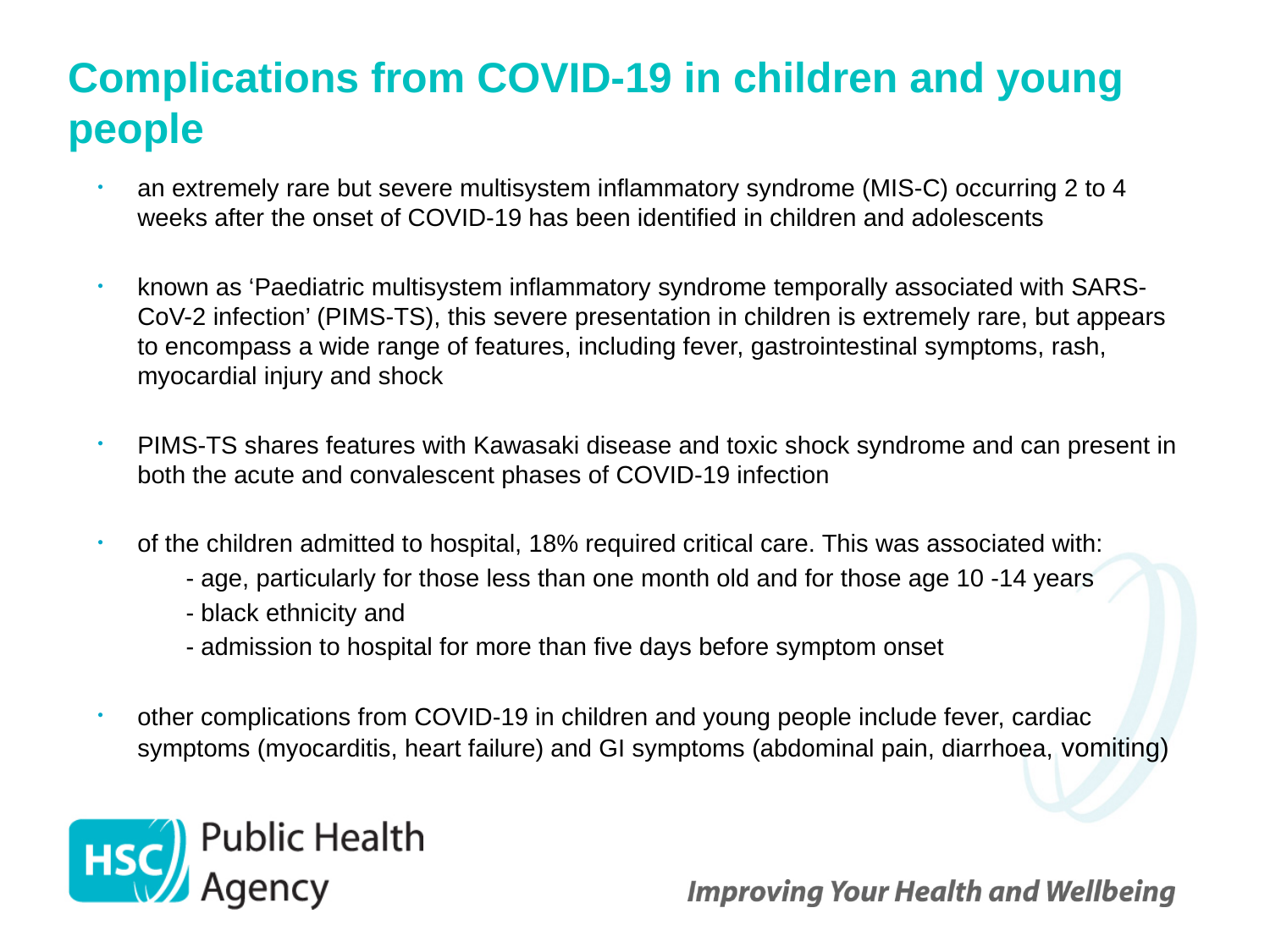

# Complications from COVID-19 in children and young people
an extremely rare but severe multisystem inflammatory syndrome (MIS-C) occurring 2 to 4 weeks after the onset of COVID-19 has been identified in children and adolescents

known as ‘Paediatric multisystem inflammatory syndrome temporally associated with SARS-CoV-2 infection’ (PIMS-TS), this severe presentation in children is extremely rare, but appears to encompass a wide range of features, including fever, gastrointestinal symptoms, rash, myocardial injury and shock

PIMS-TS shares features with Kawasaki disease and toxic shock syndrome and can present in both the acute and convalescent phases of COVID-19 infection

of the children admitted to hospital, 18% required critical care. This was associated with:
- age, particularly for those less than one month old and for those age 10 -14 years
- black ethnicity and
- admission to hospital for more than five days before symptom onset

other complications from COVID-19 in children and young people include fever, cardiac symptoms (myocarditis, heart failure) and GI symptoms (abdominal pain, diarrhoea, vomiting)